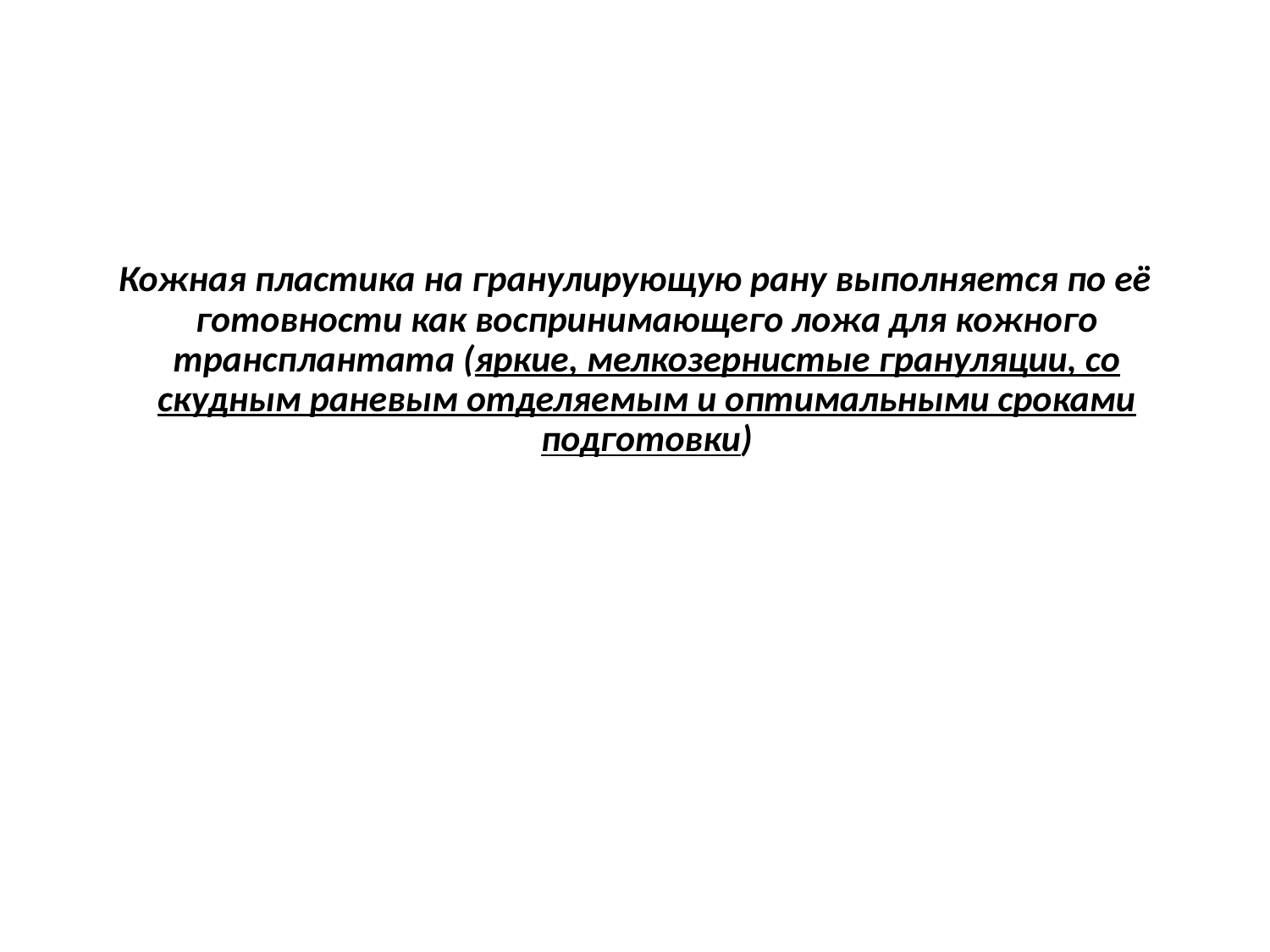

Кожная пластика на гранулирующую рану выполняется по её готовности как воспринимающего ложа для кожного трансплантата (яркие, мелкозернистые грануляции, со скудным раневым отделяемым и оптимальными сроками подготовки)